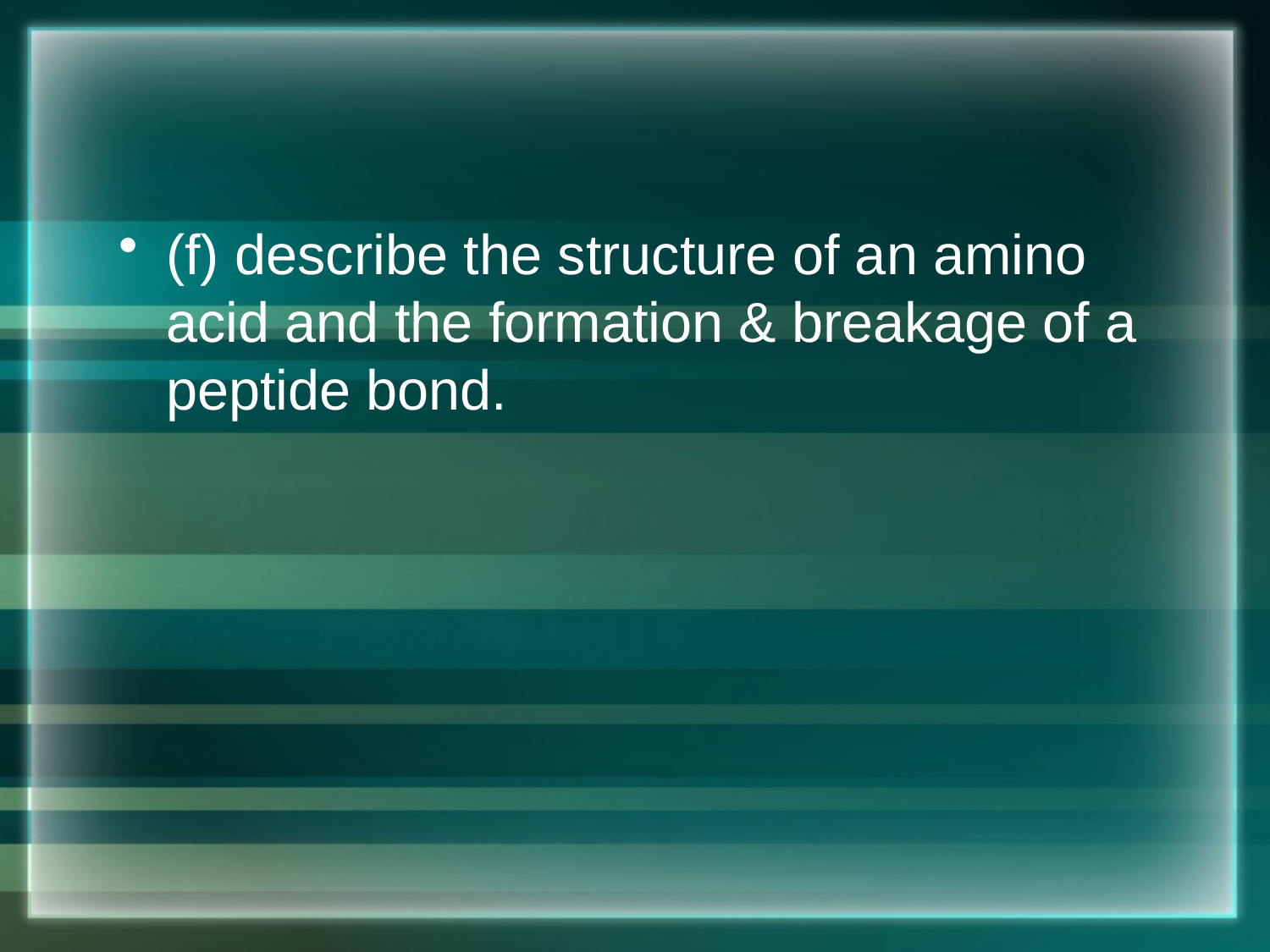

#
(f) describe the structure of an amino acid and the formation & breakage of a peptide bond.